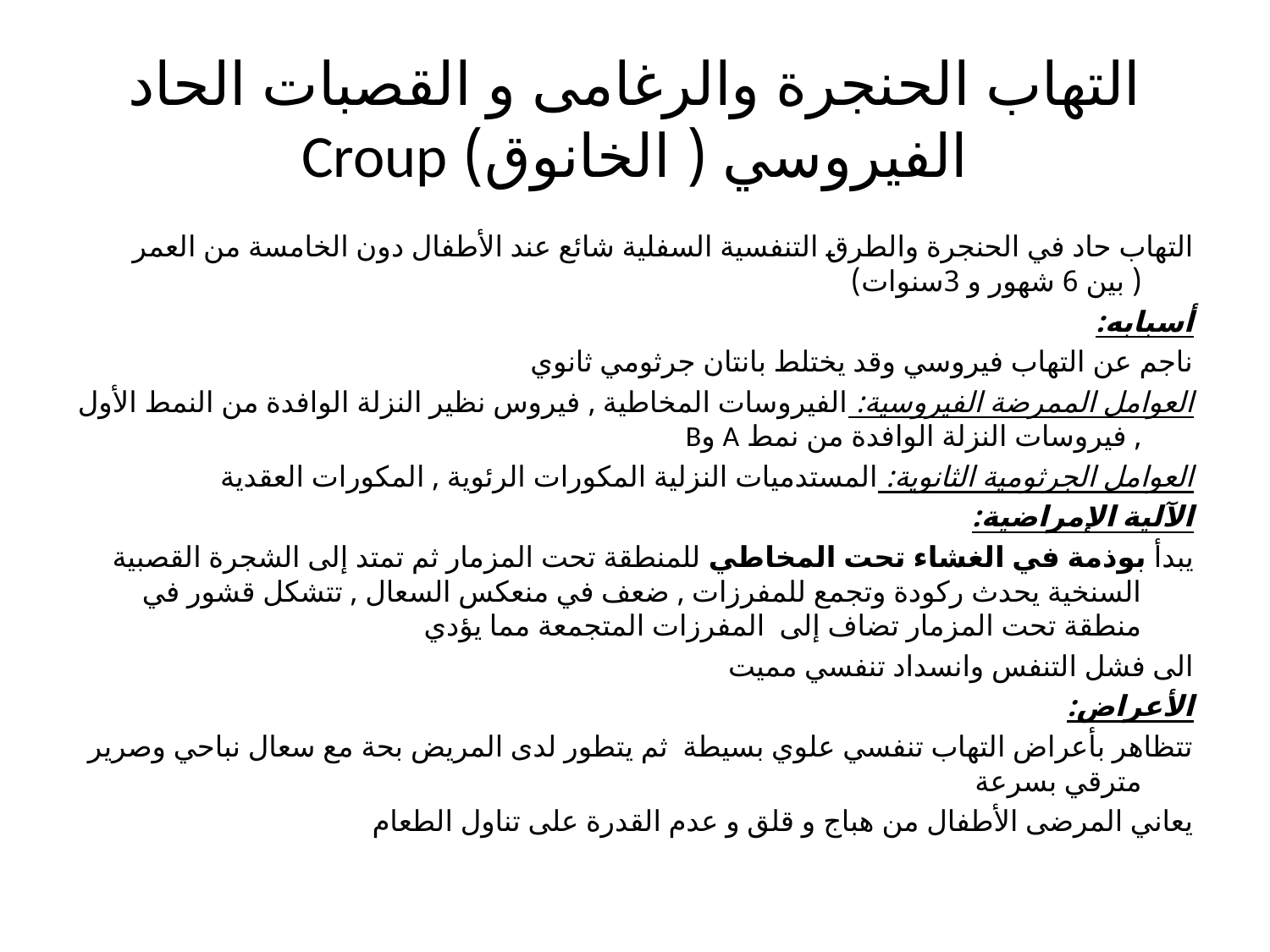

# التهاب الحنجرة والرغامى و القصبات الحاد الفيروسي ( الخانوق) Croup
التهاب حاد في الحنجرة والطرق التنفسية السفلية شائع عند الأطفال دون الخامسة من العمر ( بين 6 شهور و 3سنوات)
أسبابه:
ناجم عن التهاب فيروسي وقد يختلط بانتان جرثومي ثانوي
العوامل الممرضة الفيروسية: الفيروسات المخاطية , فيروس نظير النزلة الوافدة من النمط الأول , فيروسات النزلة الوافدة من نمط A وB
العوامل الجرثومية الثانوية: المستدميات النزلية المكورات الرئوية , المكورات العقدية
الآلية الإمراضية:
يبدأ بوذمة في الغشاء تحت المخاطي للمنطقة تحت المزمار ثم تمتد إلى الشجرة القصبية السنخية يحدث ركودة وتجمع للمفرزات , ضعف في منعكس السعال , تتشكل قشور في منطقة تحت المزمار تضاف إلى  المفرزات المتجمعة مما يؤدي
الى فشل التنفس وانسداد تنفسي مميت
الأعراض:
تتظاهر بأعراض التهاب تنفسي علوي بسيطة  ثم يتطور لدى المريض بحة مع سعال نباحي وصرير مترقي بسرعة
يعاني المرضى الأطفال من هباج و قلق و عدم القدرة على تناول الطعام